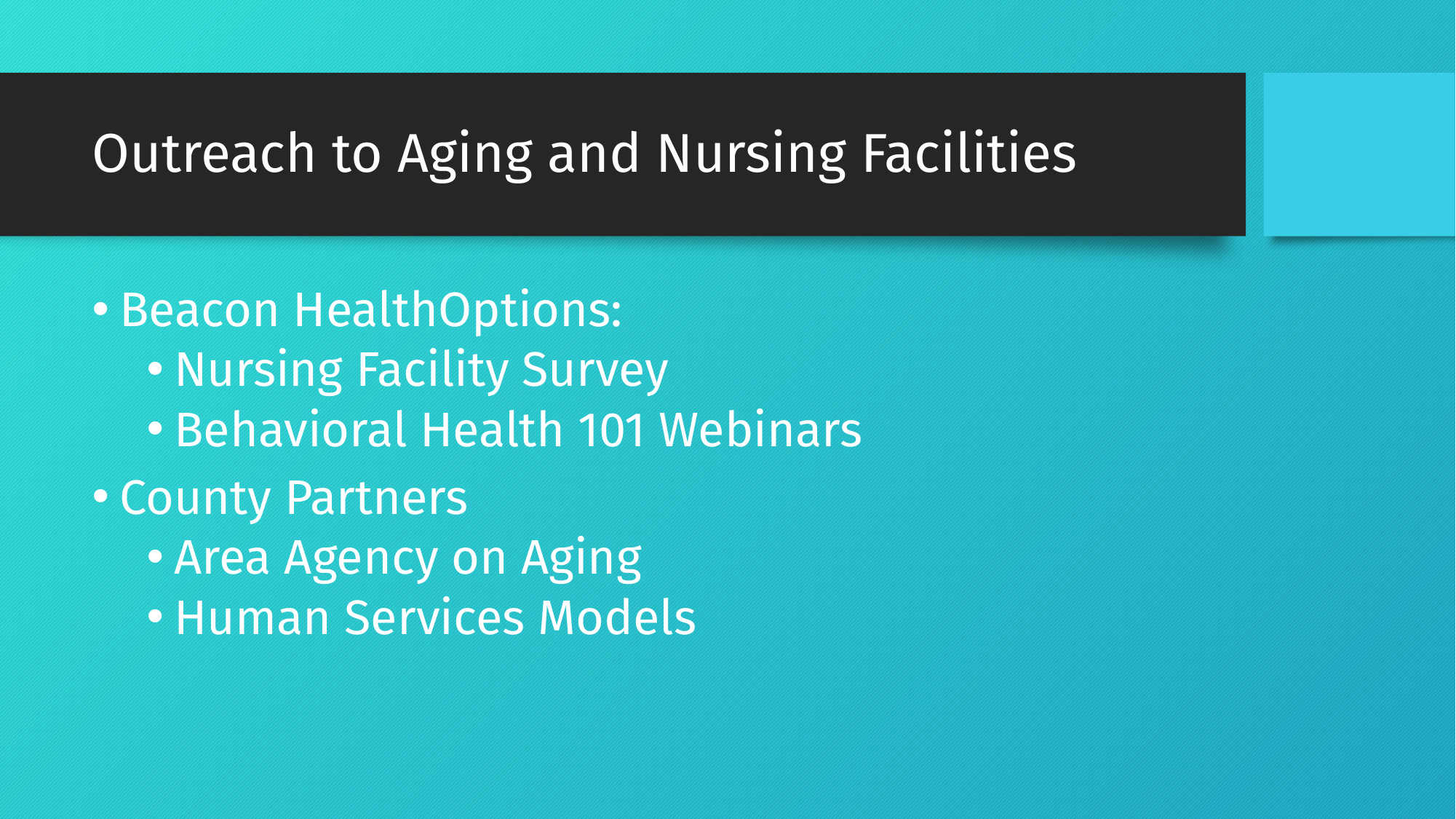

# Outreach to Aging and Nursing Facilities
Beacon HealthOptions:
Nursing Facility Survey
Behavioral Health 101 Webinars
County Partners
Area Agency on Aging
Human Services Models